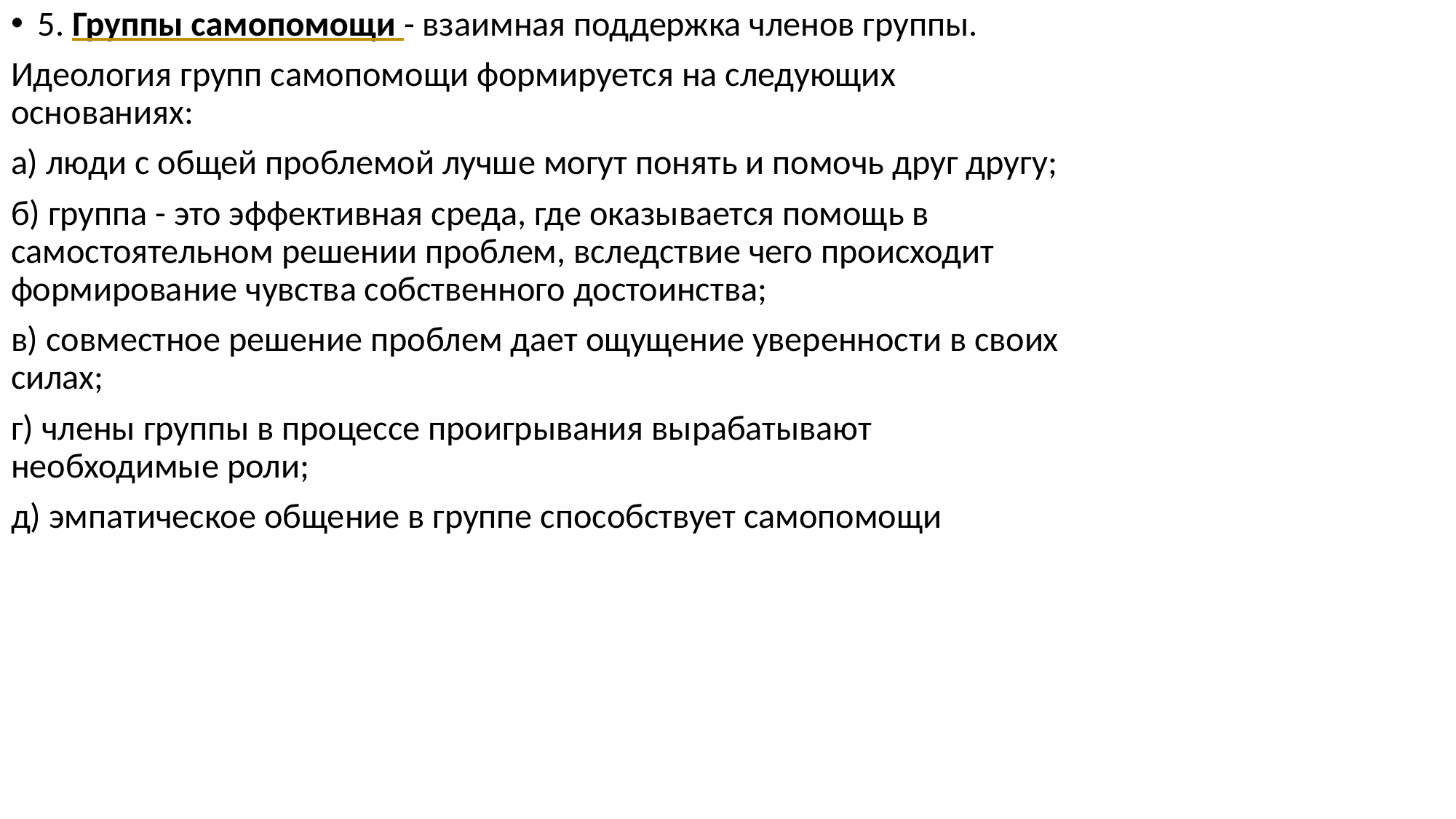

5. Группы самопомощи - взаимная поддержка членов группы.
Идеология групп самопомощи формируется на следующих основаниях:
а) люди с общей проблемой лучше могут понять и помочь друг другу;
б) группа - это эффективная среда, где оказывается помощь в самостоятельном решении проблем, вследствие чего происходит формирование чувства собственного достоинства;
в) совместное решение проблем дает ощущение уверенности в своих силах;
г) члены группы в процессе проигрывания вырабатывают необходимые роли;
д) эмпатическое общение в группе способствует самопомощи